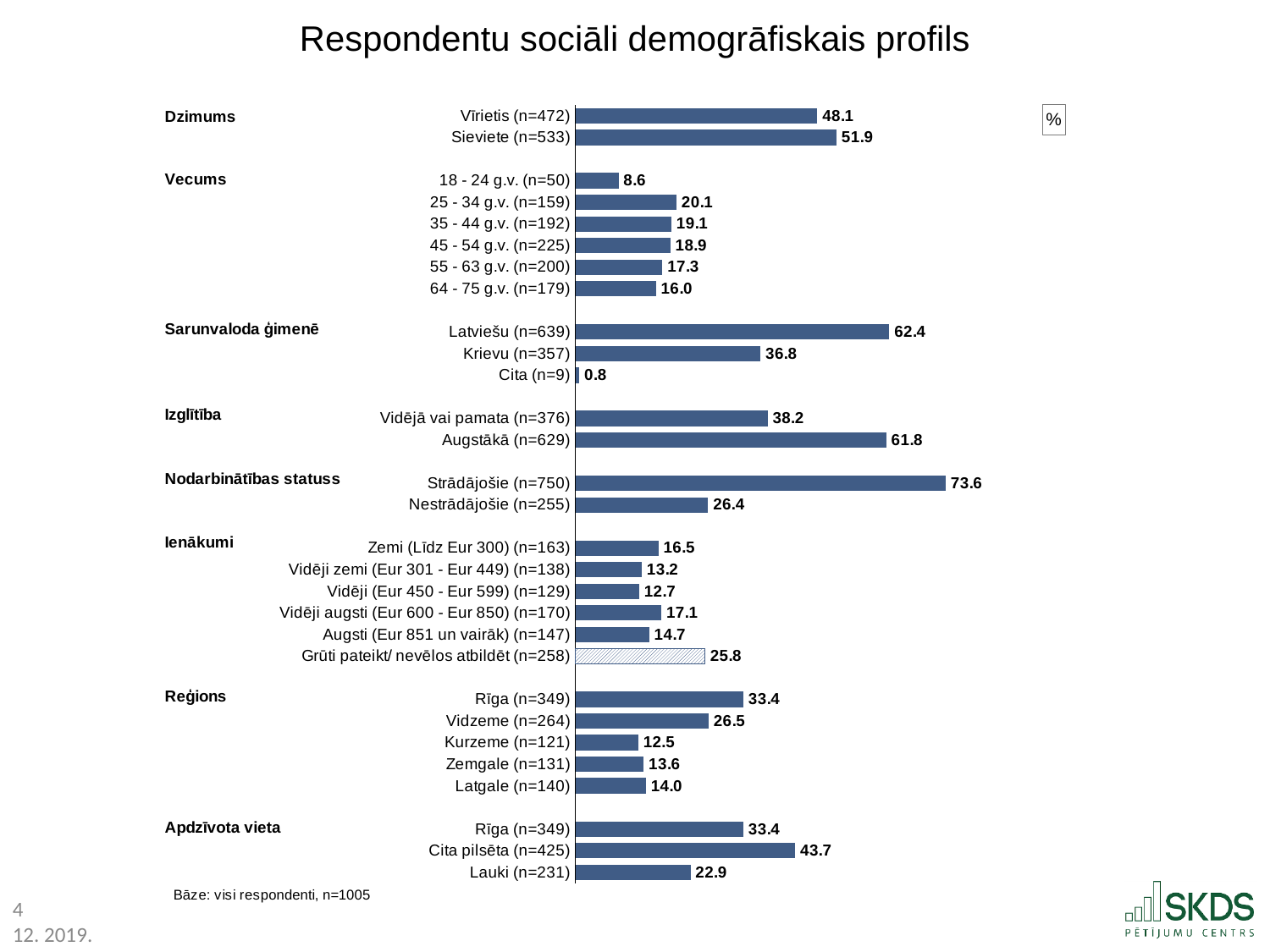

Respondentu sociāli demogrāfiskais profils

### Chart

| Category |  |
|---|---|
| Vīrietis (n=472) | 48.1 |
| Sieviete (n=533) | 51.9 |
|  | None |
| 18 - 24 g.v. (n=50) | 8.6 |
| 25 - 34 g.v. (n=159) | 20.1 |
| 35 - 44 g.v. (n=192) | 19.1 |
| 45 - 54 g.v. (n=225) | 18.9 |
| 55 - 63 g.v. (n=200) | 17.3 |
| 64 - 75 g.v. (n=179) | 16.0 |
|  | None |
| Latviešu (n=639) | 62.4 |
| Krievu (n=357) | 36.8 |
| Cita (n=9) | 0.8 |
|  | None |
| Vidējā vai pamata (n=376) | 38.2 |
| Augstākā (n=629) | 61.8 |
|  | None |
| Strādājošie (n=750) | 73.6 |
| Nestrādājošie (n=255) | 26.4 |
|  | None |
| Zemi (Līdz Eur 300) (n=163) | 16.5 |
| Vidēji zemi (Eur 301 - Eur 449) (n=138) | 13.2 |
| Vidēji (Eur 450 - Eur 599) (n=129) | 12.7 |
| Vidēji augsti (Eur 600 - Eur 850) (n=170) | 17.1 |
| Augsti (Eur 851 un vairāk) (n=147) | 14.7 |
| Grūti pateikt/ nevēlos atbildēt (n=258) | 25.8 |
|  | None |
| Rīga (n=349) | 33.4 |
| Vidzeme (n=264) | 26.5 |
| Kurzeme (n=121) | 12.5 |
| Zemgale (n=131) | 13.6 |
| Latgale (n=140) | 14.0 |
|  | None |
| Rīga (n=349) | 33.4 |
| Cita pilsēta (n=425) | 43.7 |
| Lauki (n=231) | 22.9 |